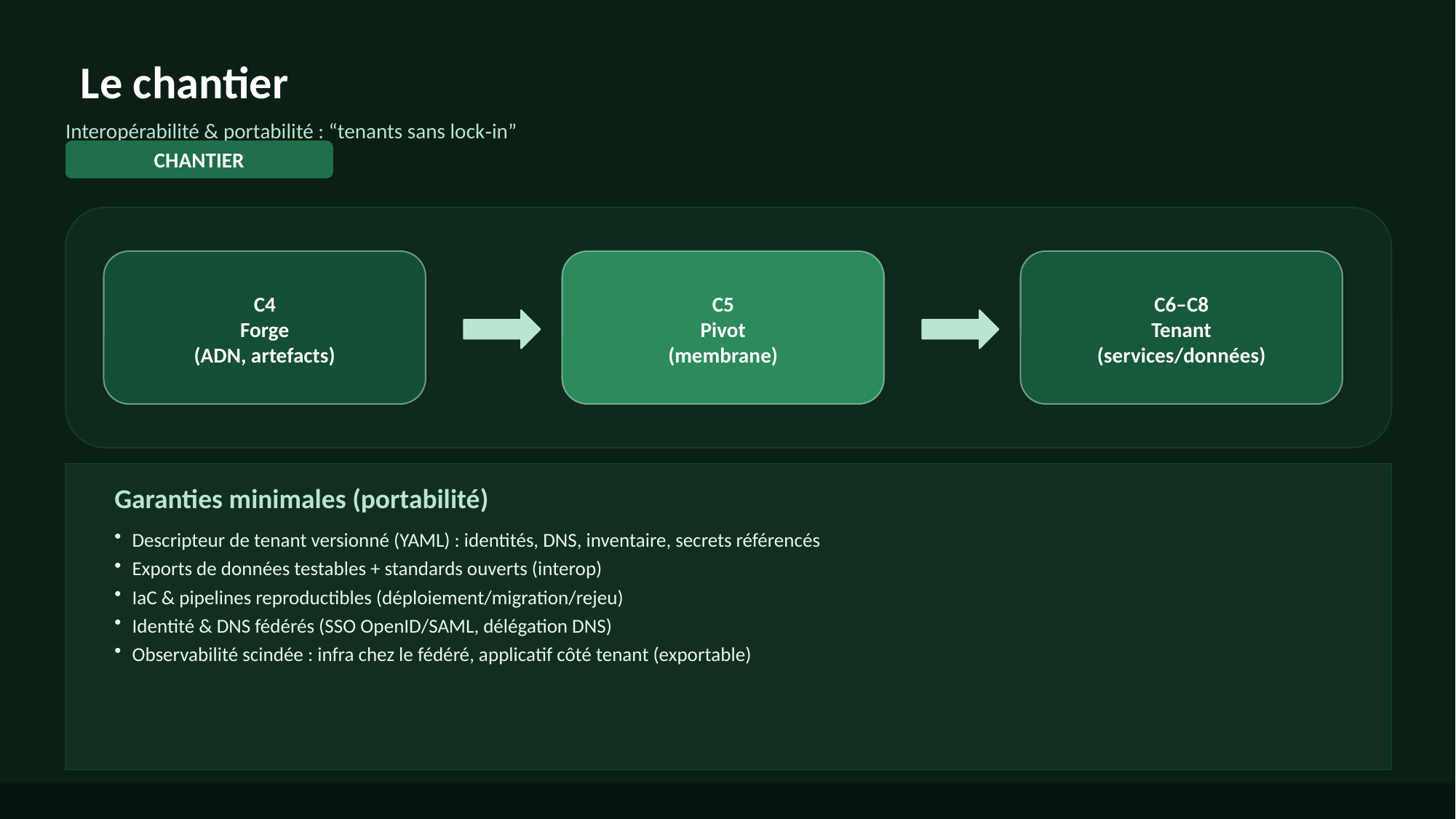

Le chantier
Interopérabilité & portabilité : “tenants sans lock‑in”
CHANTIER

C4
Forge
(ADN, artefacts)
C5
Pivot
(membrane)
C6–C8
Tenant
(services/données)

Garanties minimales (portabilité)
Descripteur de tenant versionné (YAML) : identités, DNS, inventaire, secrets référencés
Exports de données testables + standards ouverts (interop)
IaC & pipelines reproductibles (déploiement/migration/rejeu)
Identité & DNS fédérés (SSO OpenID/SAML, délégation DNS)
Observabilité scindée : infra chez le fédéré, applicatif côté tenant (exportable)
Chantier — interopérabilité & portabilité